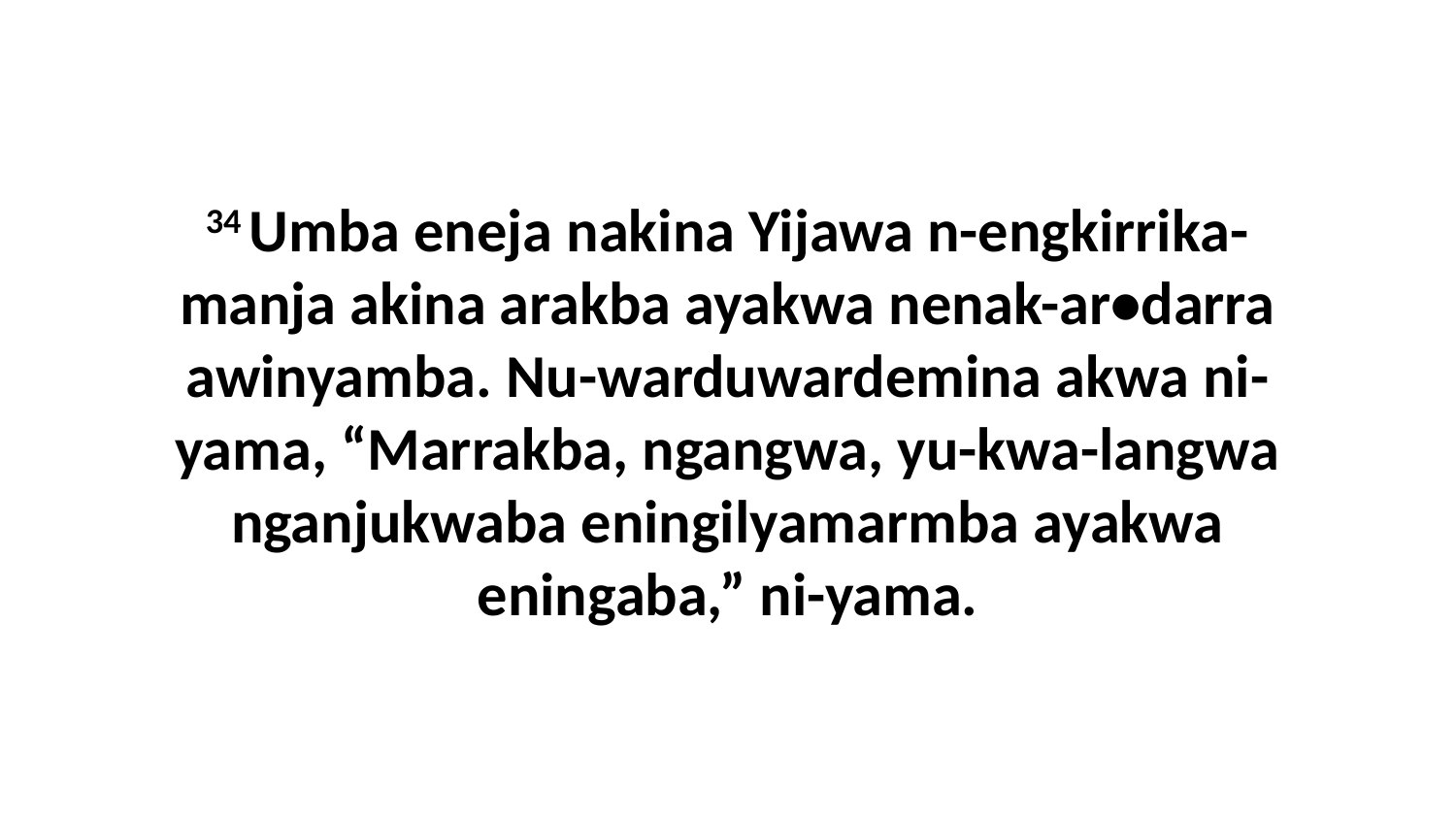

34 Umba eneja nakina Yijawa n-engkirrika-manja akina arakba ayakwa nenak-ar•darra awinyamba. Nu-warduwardemina akwa ni-yama, “Marrakba, ngangwa, yu-kwa-langwa nganjukwaba eningilyamarmba ayakwa eningaba,” ni-yama.